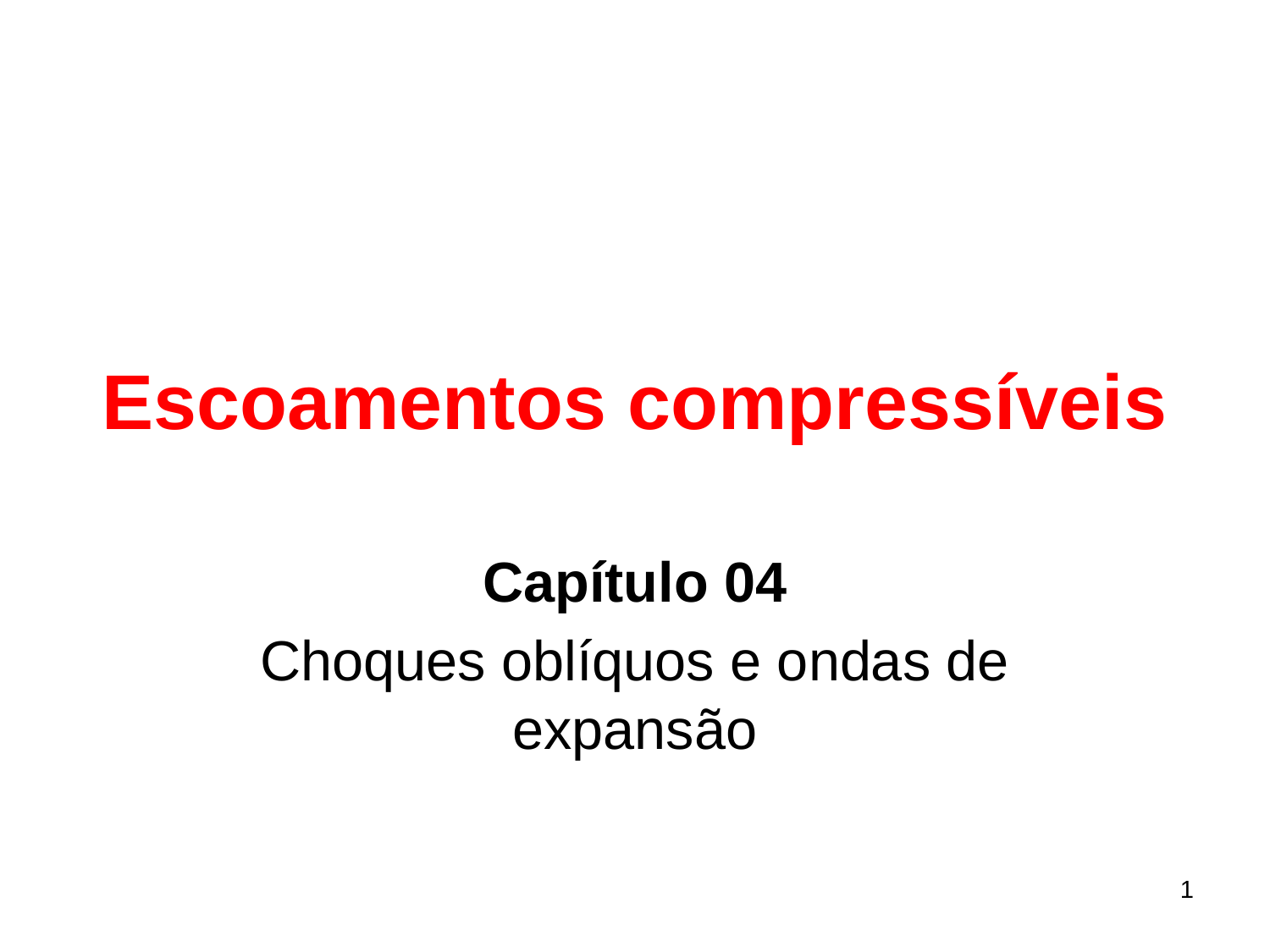

# Escoamentos compressíveis
Capítulo 04
Choques oblíquos e ondas de expansão
1